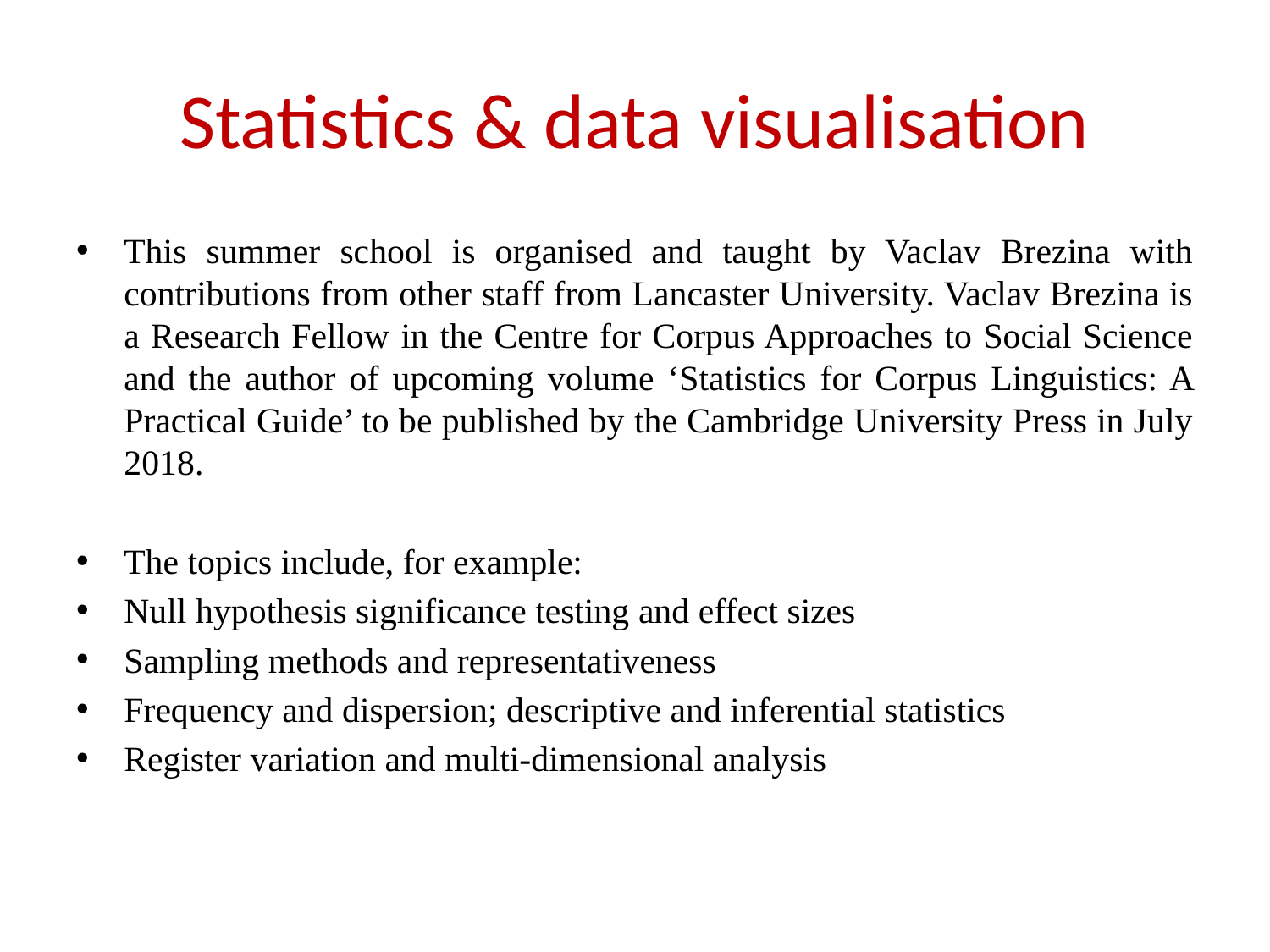

# Statistics & data visualisation
This summer school is organised and taught by Vaclav Brezina with contributions from other staff from Lancaster University. Vaclav Brezina is a Research Fellow in the Centre for Corpus Approaches to Social Science and the author of upcoming volume ‘Statistics for Corpus Linguistics: A Practical Guide’ to be published by the Cambridge University Press in July 2018.

The topics include, for example:
Null hypothesis significance testing and effect sizes
Sampling methods and representativeness
Frequency and dispersion; descriptive and inferential statistics
Register variation and multi-dimensional analysis